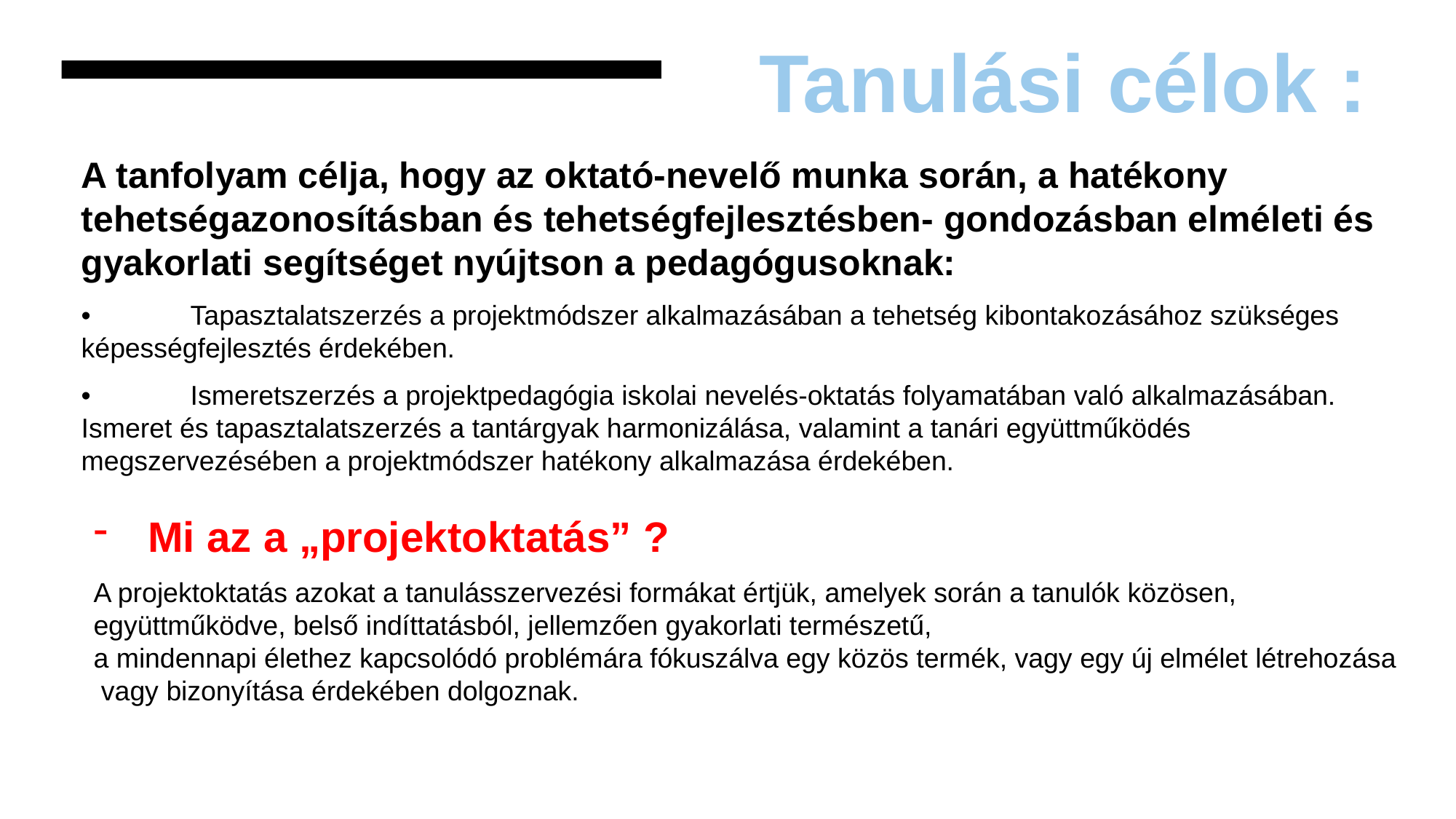

Tanulási célok :
A tanfolyam célja, hogy az oktató-nevelő munka során, a hatékony tehetségazonosításban és tehetségfejlesztésben- gondozásban elméleti és gyakorlati segítséget nyújtson a pedagógusoknak:

•	Tapasztalatszerzés a projektmódszer alkalmazásában a tehetség kibontakozásához szükséges képességfejlesztés érdekében.

•	Ismeretszerzés a projektpedagógia iskolai nevelés-oktatás folyamatában való alkalmazásában. Ismeret és tapasztalatszerzés a tantárgyak harmonizálása, valamint a tanári együttműködés megszervezésében a projektmódszer hatékony alkalmazása érdekében.
Mi az a „projektoktatás” ?

A projektoktatás azokat a tanulásszervezési formákat értjük, amelyek során a tanulók közösen, együttműködve, belső indíttatásból, jellemzően gyakorlati természetű,
a mindennapi élethez kapcsolódó problémára fókuszálva egy közös termék, vagy egy új elmélet létrehozása  vagy bizonyítása érdekében dolgoznak.